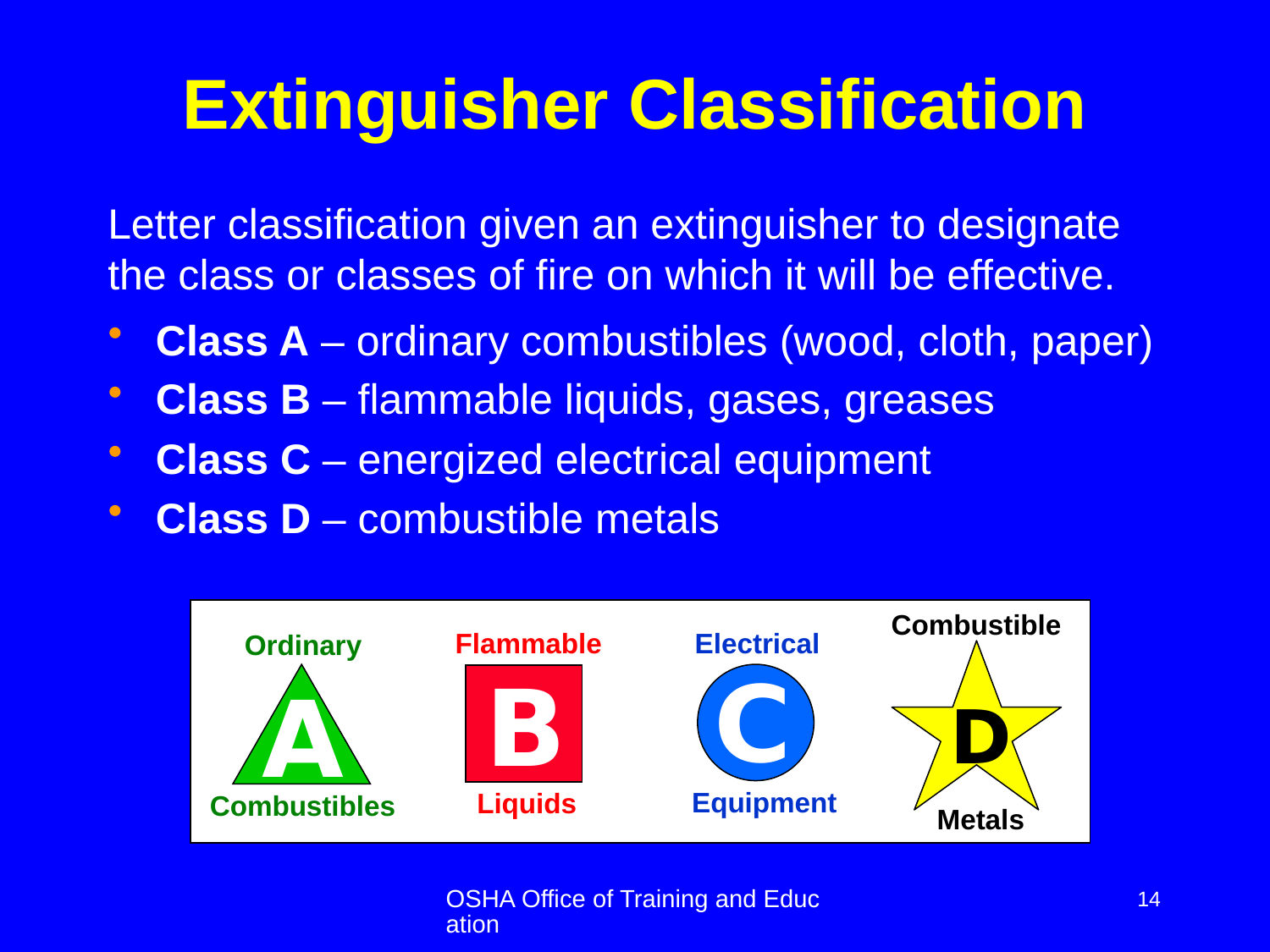

# Extinguisher Classification
Letter classification given an extinguisher to designate the class or classes of fire on which it will be effective.
Class A – ordinary combustibles (wood, cloth, paper)
Class B – flammable liquids, gases, greases
Class C – energized electrical equipment
Class D – combustible metals

Combustible
Flammable
Electrical
Ordinary

C
B

A
D
Equipment
Liquids
Combustibles
Metals
OSHA Office of Training and Education
14